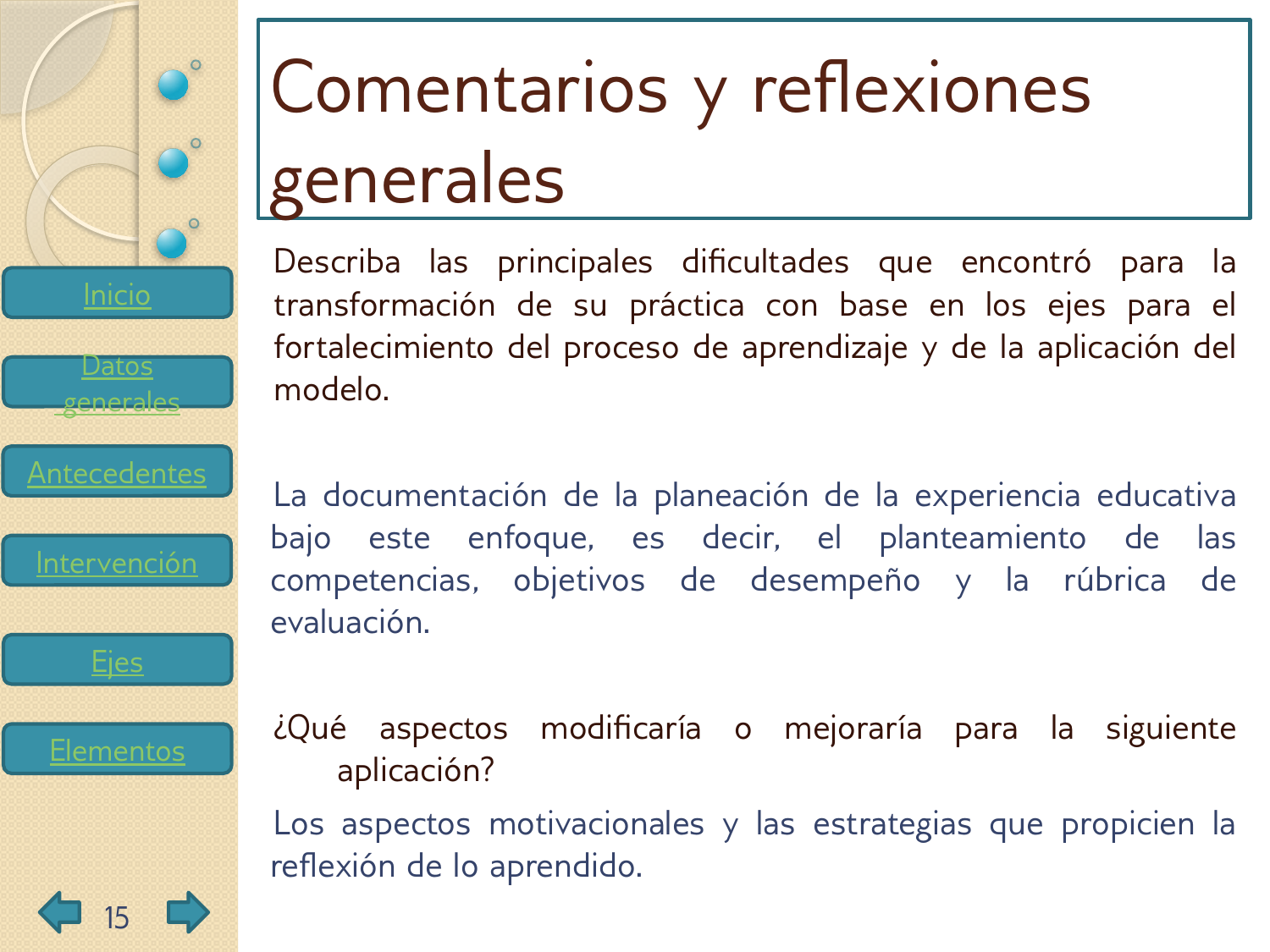

# Comentarios y reflexiones generales
Describa las principales dificultades que encontró para la transformación de su práctica con base en los ejes para el fortalecimiento del proceso de aprendizaje y de la aplicación del modelo.

La documentación de la planeación de la experiencia educativa bajo este enfoque, es decir, el planteamiento de las competencias, objetivos de desempeño y la rúbrica de evaluación.

¿Qué aspectos modificaría o mejoraría para la siguiente aplicación?
Los aspectos motivacionales y las estrategias que propicien la reflexión de lo aprendido.

15